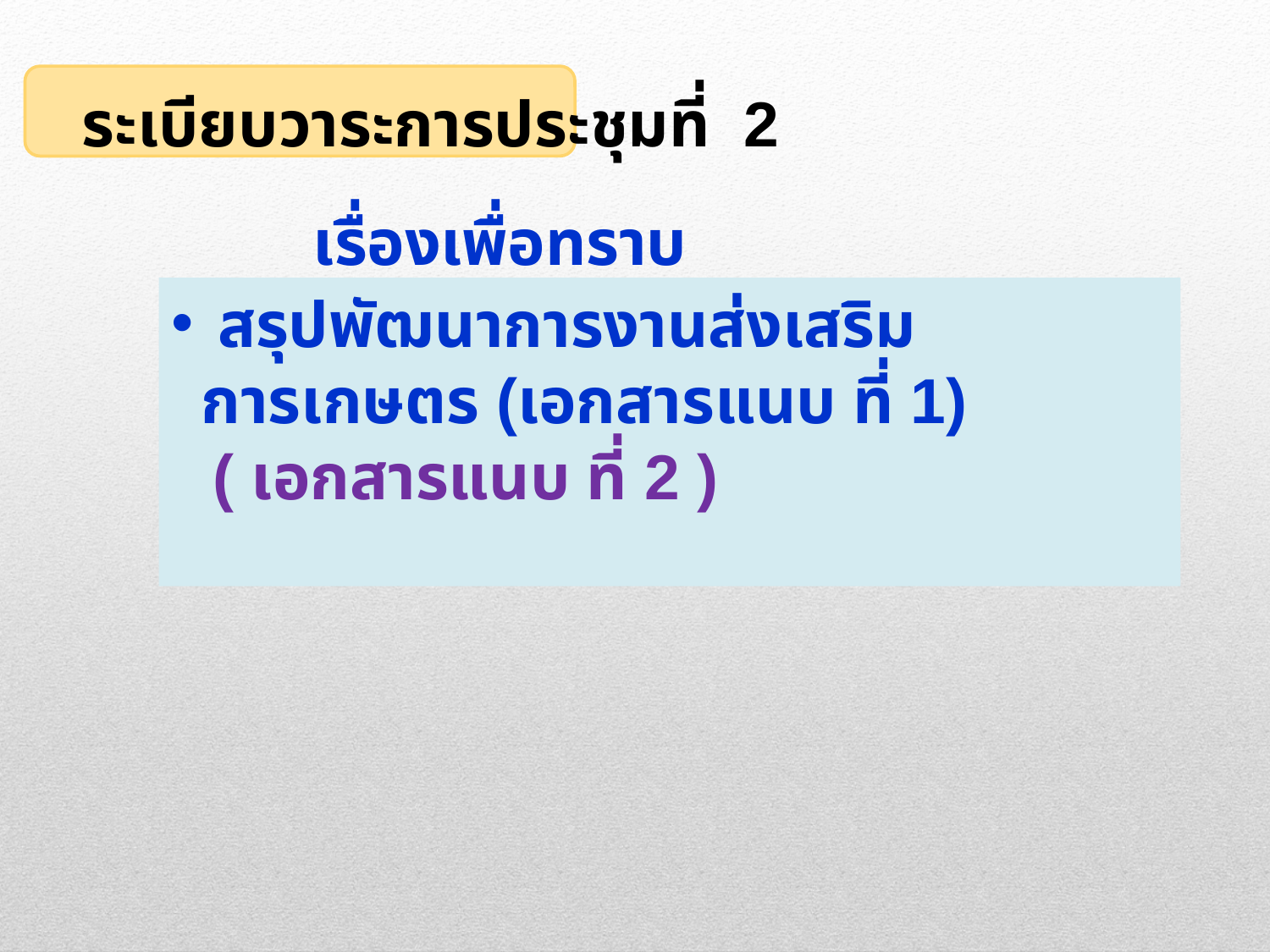

ระเบียบวาระการประชุมที่  2

                 เรื่องเพื่อทราบ
 สรุปพัฒนาการงานส่งเสริมการเกษตร (เอกสารแนบ ที่ 1)
   ( เอกสารแนบ ที่ 2 )